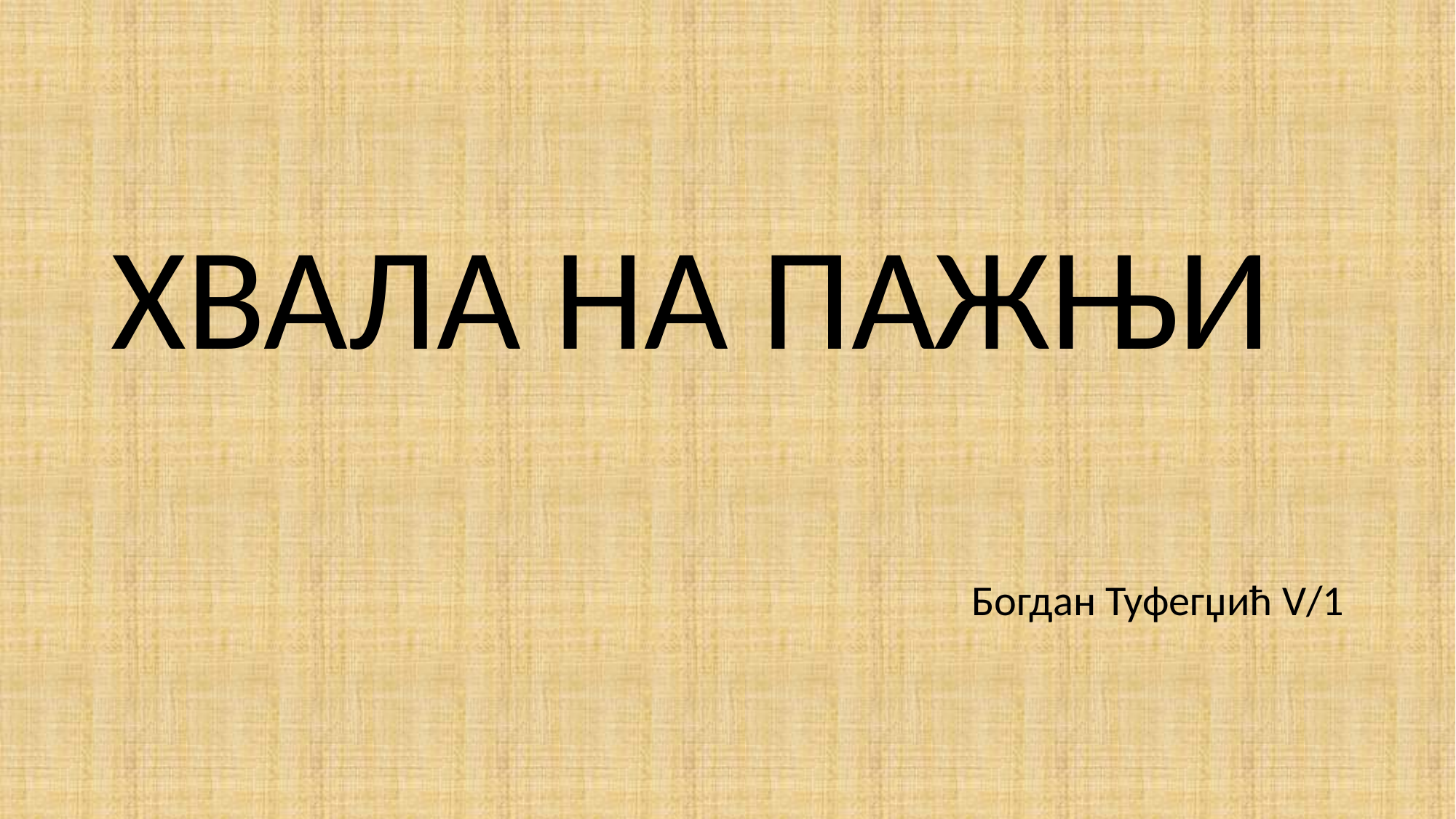

#
ХВАЛА НА ПАЖЊИ

Богдан Туфегџић V/1